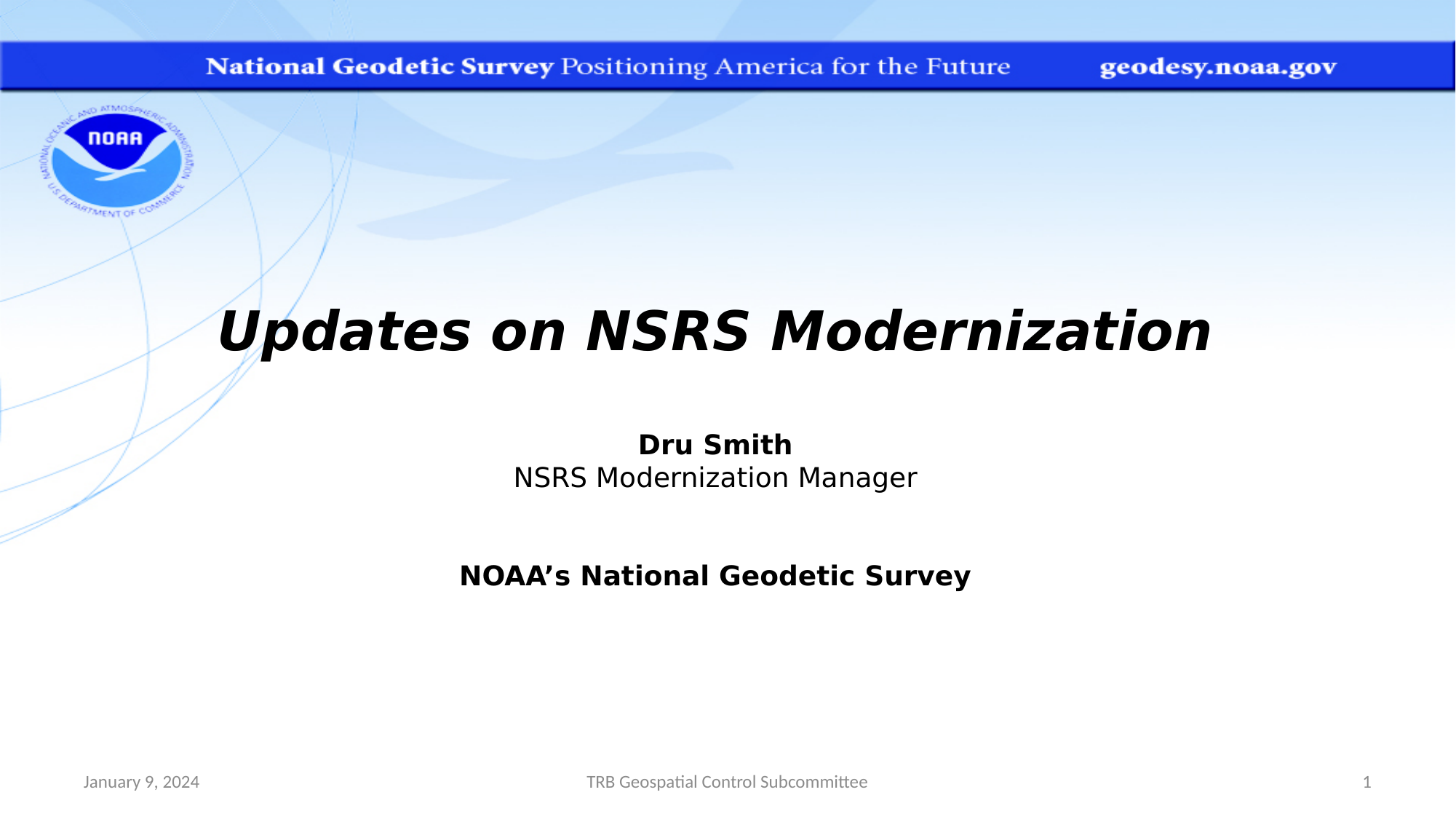

Updates on NSRS Modernization

Dru Smith
NSRS Modernization Manager

NOAA’s National Geodetic Survey
January 9, 2024
TRB Geospatial Control Subcommittee
1